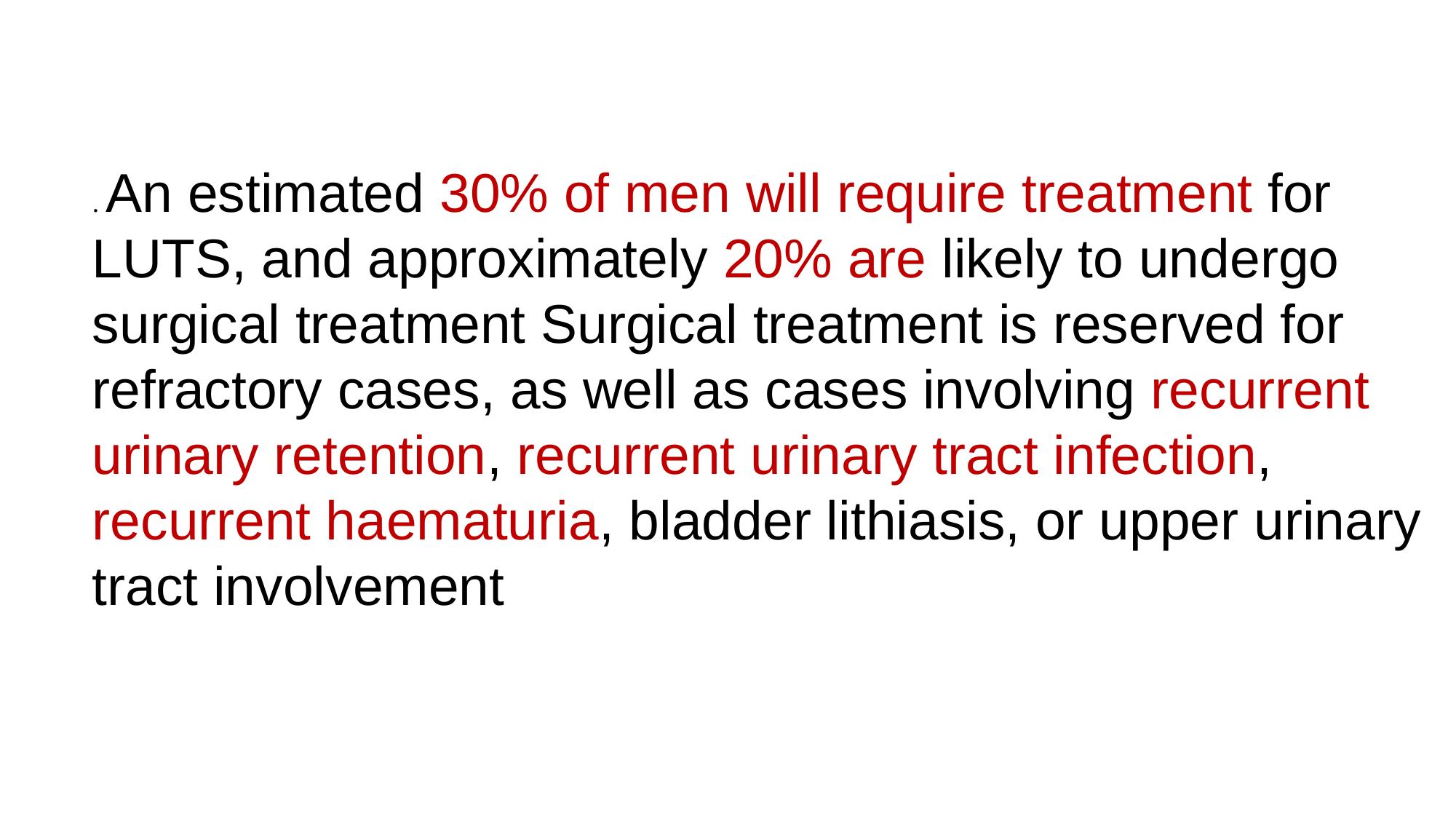

. An estimated 30% of men will require treatment for LUTS, and approximately 20% are likely to undergo surgical treatment Surgical treatment is reserved for refractory cases, as well as cases involving recurrent urinary retention, recurrent urinary tract infection, recurrent haematuria, bladder lithiasis, or upper urinary tract involvement